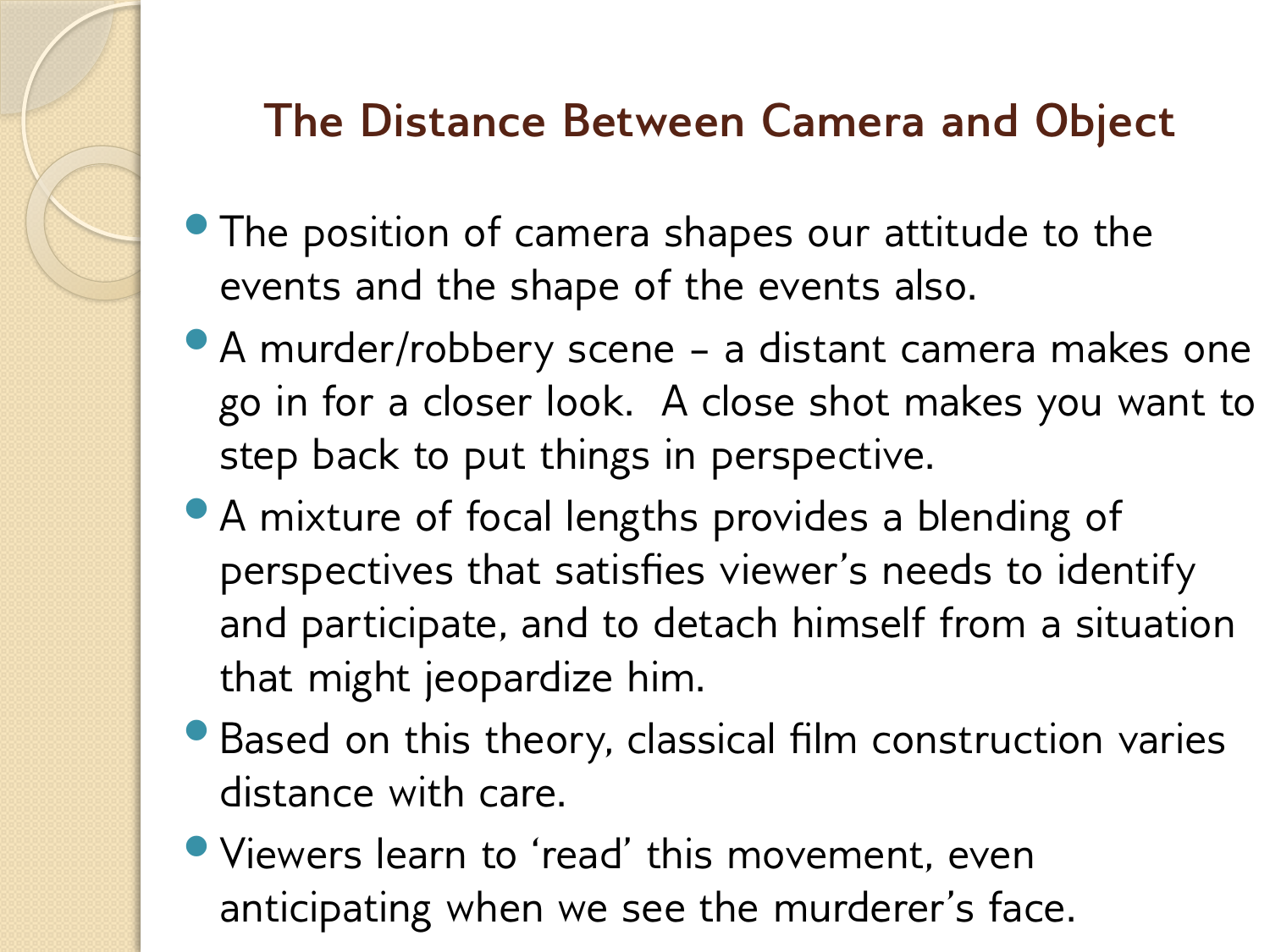

# The Distance Between Camera and Object
The position of camera shapes our attitude to the events and the shape of the events also.
A murder/robbery scene – a distant camera makes one go in for a closer look.  A close shot makes you want to step back to put things in perspective.
A mixture of focal lengths provides a blending of perspectives that satisfies viewer’s needs to identify and participate, and to detach himself from a situation that might jeopardize him.
Based on this theory, classical film construction varies distance with care.
Viewers learn to ‘read’ this movement, even anticipating when we see the murderer’s face.